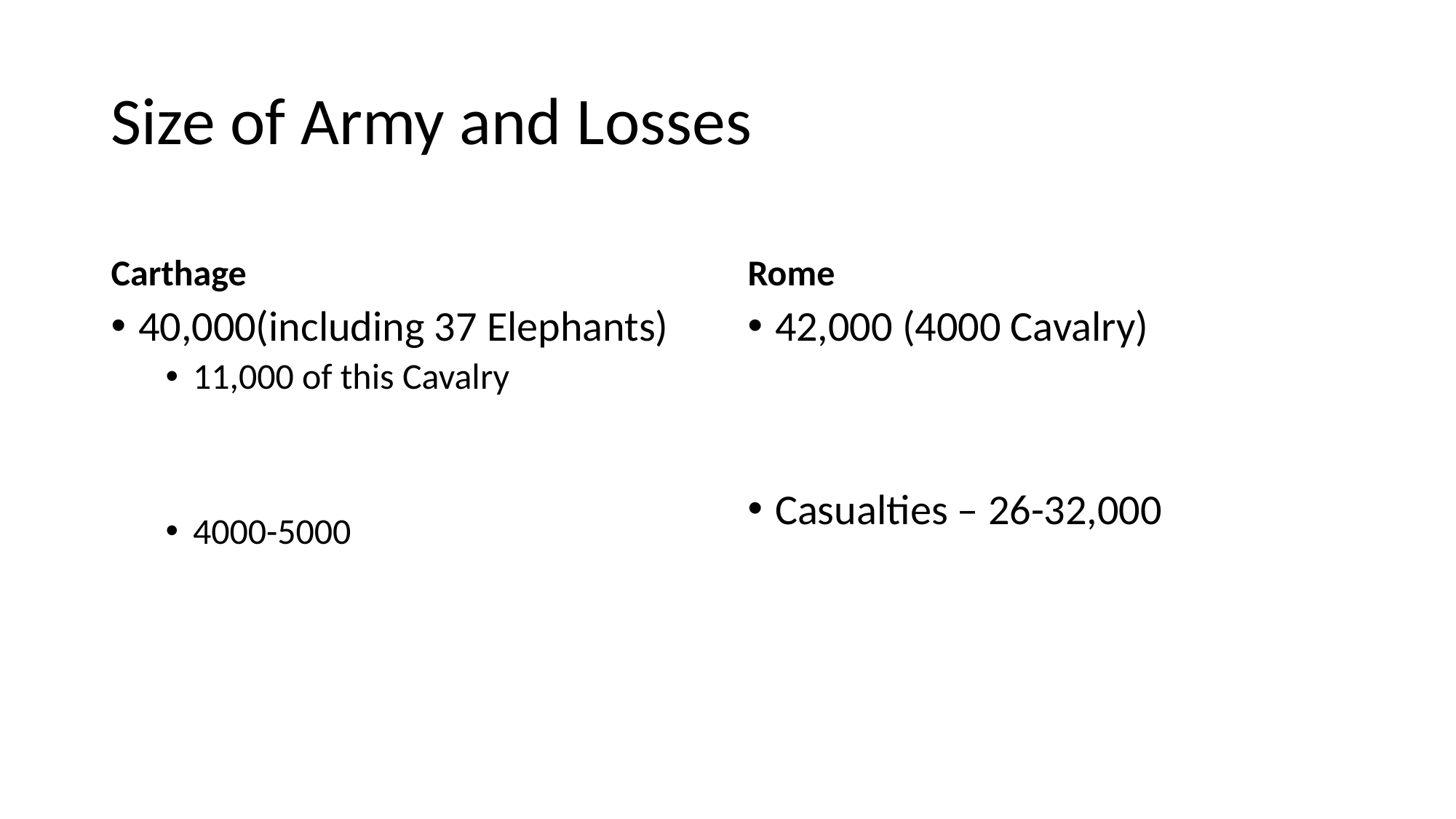

# Size of Army and Losses
Carthage
Rome
40,000(including 37 Elephants)
11,000 of this Cavalry

4000-5000

42,000 (4000 Cavalry)

Casualties – 26-32,000